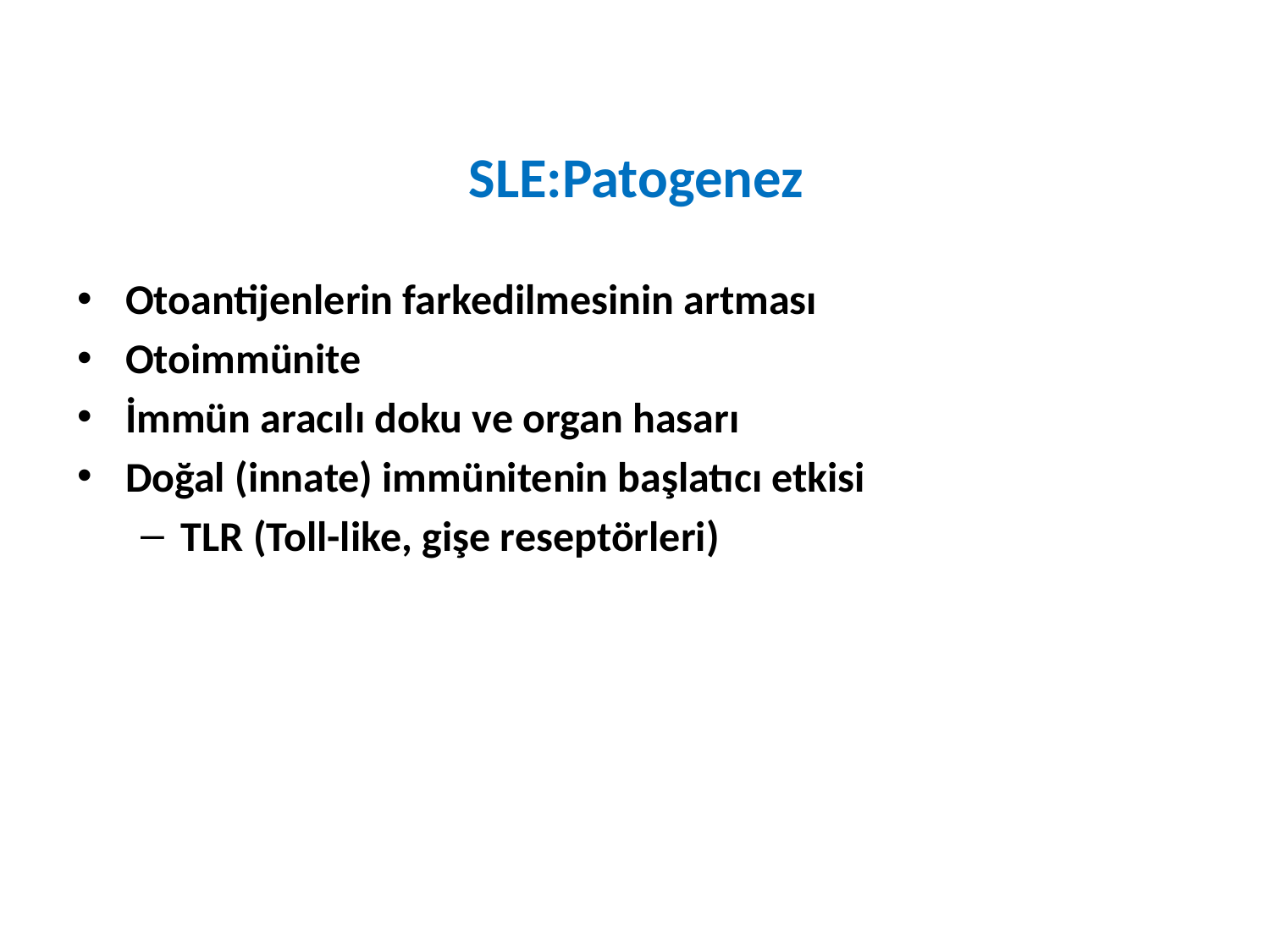

# SLE:Patogenez
Otoantijenlerin farkedilmesinin artması
Otoimmünite
İmmün aracılı doku ve organ hasarı
Doğal (innate) immünitenin başlatıcı etkisi
TLR (Toll-like, gişe reseptörleri)